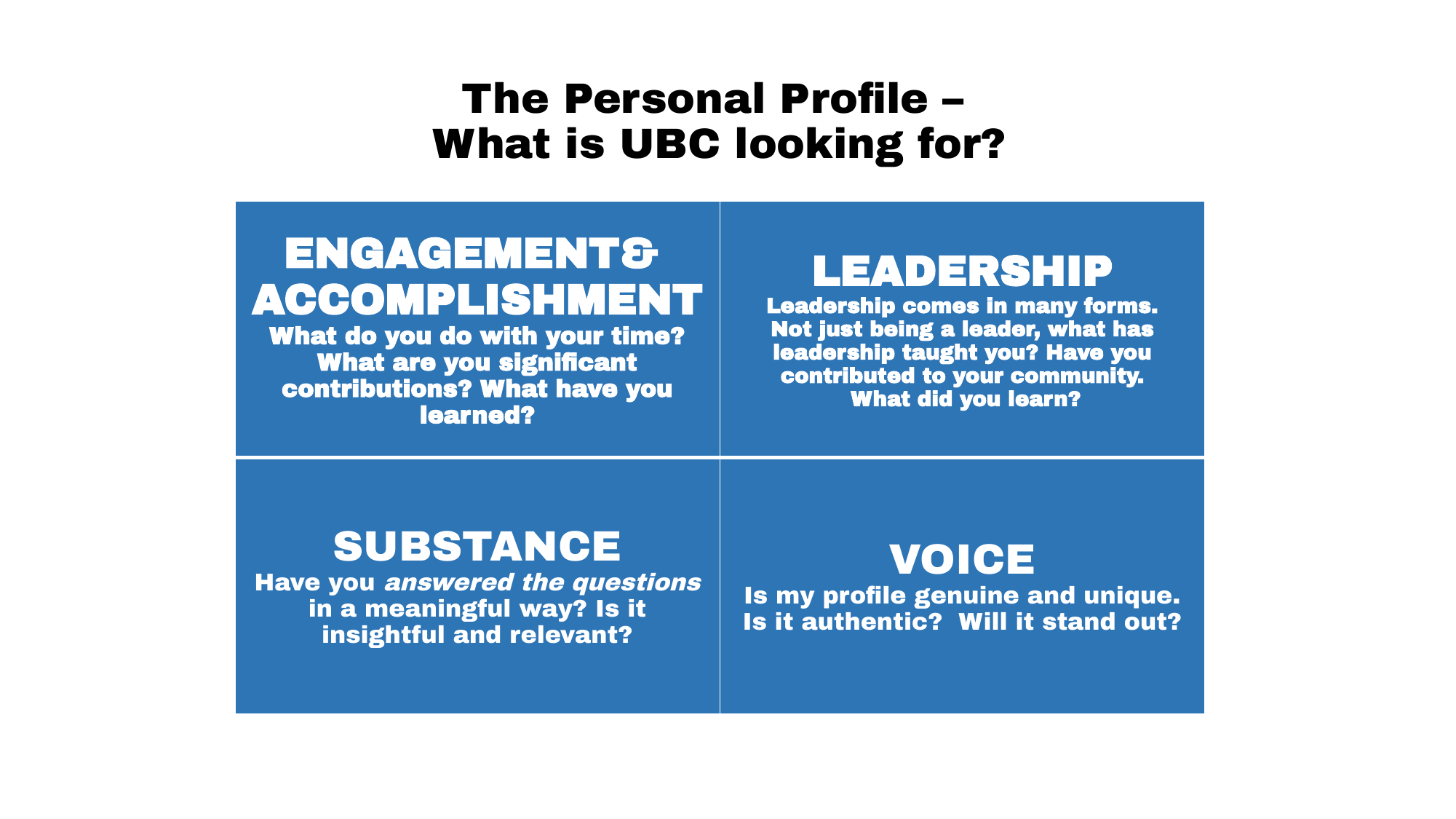

# The Personal Profile – What is UBC looking for?
| ENGAGEMENT& ACCOMPLISHMENT What do you do with your time? What are you significant contributions? What have you learned? | LEADERSHIP Leadership comes in many forms. Not just being a leader, what has leadership taught you? Have you contributed to your community. What did you learn? |
| --- | --- |
| SUBSTANCE Have you answered the questions in a meaningful way? Is it insightful and relevant? | VOICE Is my profile genuine and unique. Is it authentic? Will it stand out? |